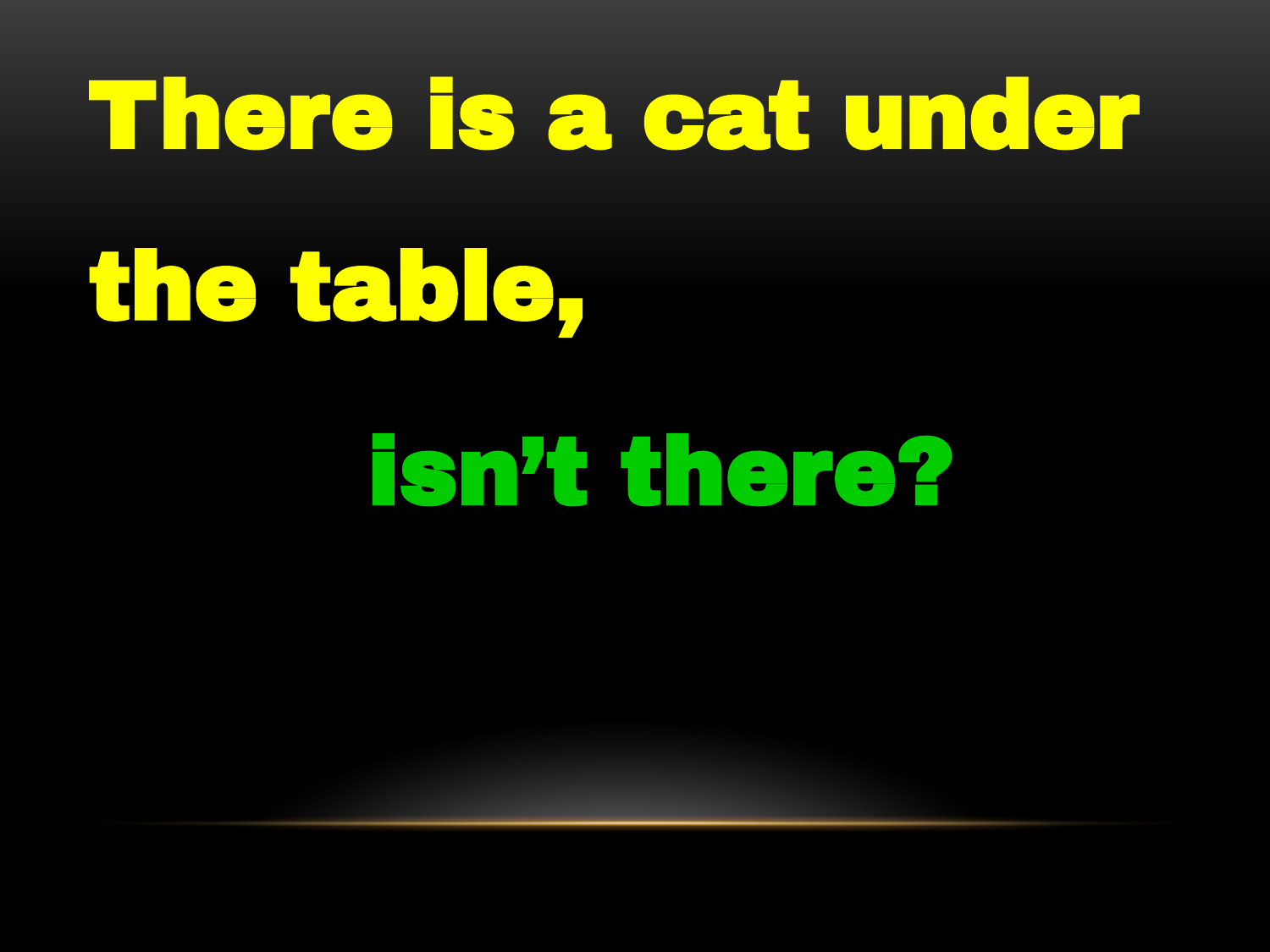

There is a cat under the table,

isn’t there?